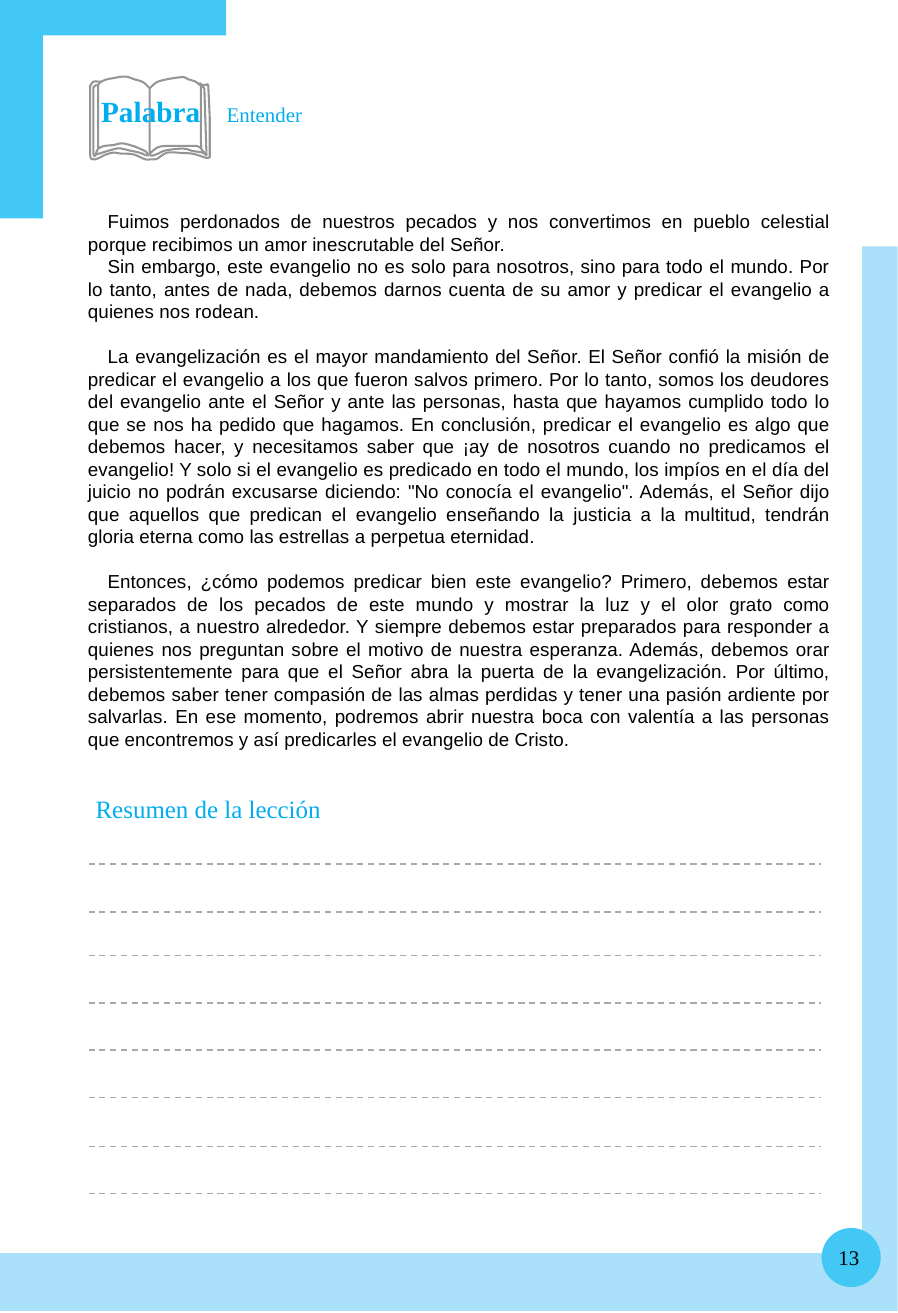

Palabra     Entender

Fuimos perdonados de nuestros pecados y nos convertimos en pueblo celestial porque recibimos un amor inescrutable del Señor.
Sin embargo, este evangelio no es solo para nosotros, sino para todo el mundo. Por lo tanto, antes de nada, debemos darnos cuenta de su amor y predicar el evangelio a quienes nos rodean.

La evangelización es el mayor mandamiento del Señor. El Señor confió la misión de predicar el evangelio a los que fueron salvos primero. Por lo tanto, somos los deudores del evangelio ante el Señor y ante las personas, hasta que hayamos cumplido todo lo que se nos ha pedido que hagamos. En conclusión, predicar el evangelio es algo que debemos hacer, y necesitamos saber que ¡ay de nosotros cuando no predicamos el evangelio! Y solo si el evangelio es predicado en todo el mundo, los impíos en el día del juicio no podrán excusarse diciendo: "No conocía el evangelio". Además, el Señor dijo que aquellos que predican el evangelio enseñando la justicia a la multitud, tendrán gloria eterna como las estrellas a perpetua eternidad.
Entonces, ¿cómo podemos predicar bien este evangelio? Primero, debemos estar separados de los pecados de este mundo y mostrar la luz y el olor grato como cristianos, a nuestro alrededor. Y siempre debemos estar preparados para responder a quienes nos preguntan sobre el motivo de nuestra esperanza. Además, debemos orar persistentemente para que el Señor abra la puerta de la evangelización. Por último, debemos saber tener compasión de las almas perdidas y tener una pasión ardiente por salvarlas. En ese momento, podremos abrir nuestra boca con valentía a las personas que encontremos y así predicarles el evangelio de Cristo.
Resumen de la lección

13